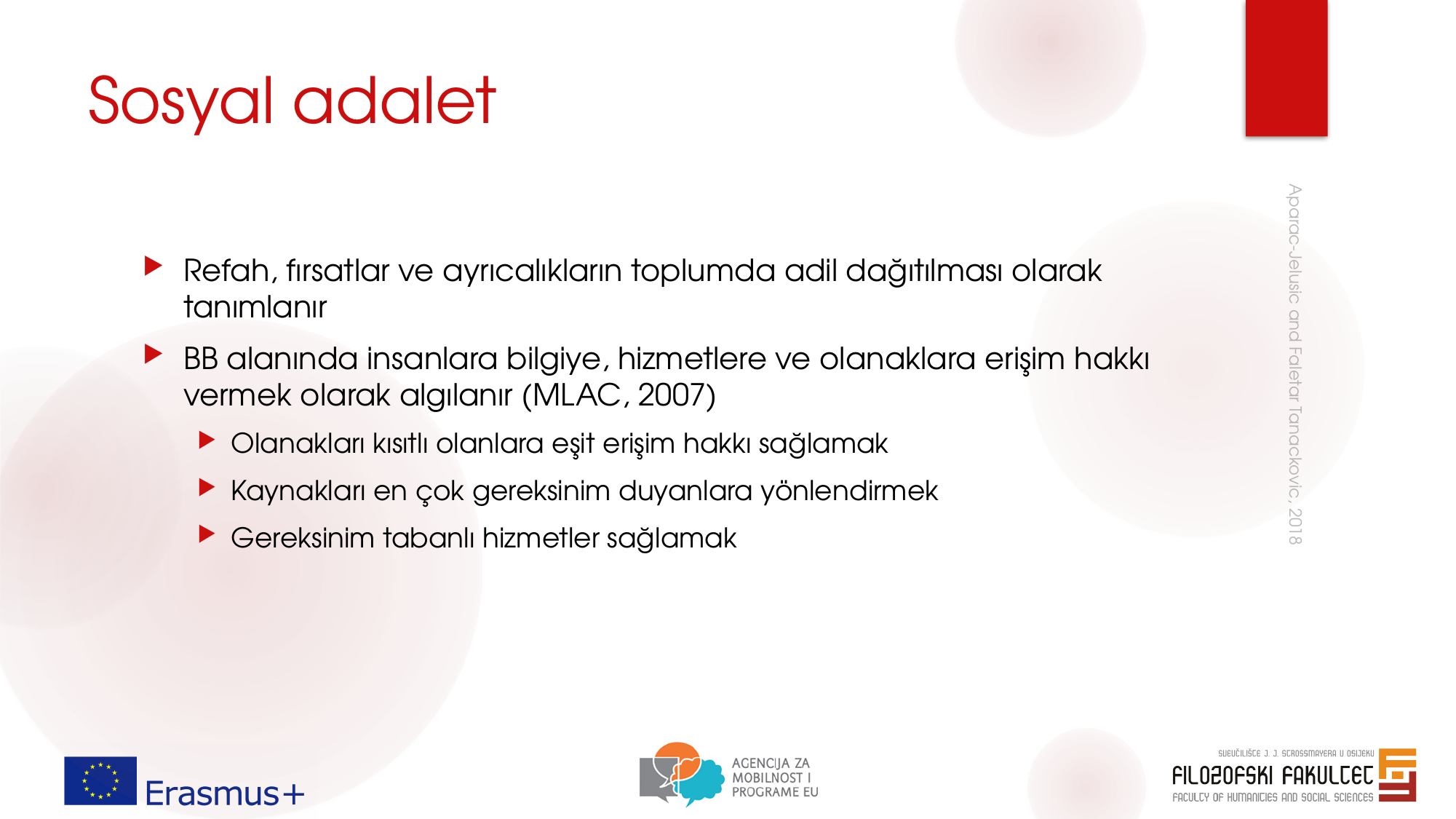

# Sosyal adalet
Refah, fırsatlar ve ayrıcalıkların toplumda adil dağıtılması olarak tanımlanır
BB alanında insanlara bilgiye, hizmetlere ve olanaklara erişim hakkı vermek olarak algılanır (MLAC, 2007)
Olanakları kısıtlı olanlara eşit erişim hakkı sağlamak
Kaynakları en çok gereksinim duyanlara yönlendirmek
Gereksinim tabanlı hizmetler sağlamak
Aparac-Jelusic and Faletar Tanackovic, 2018